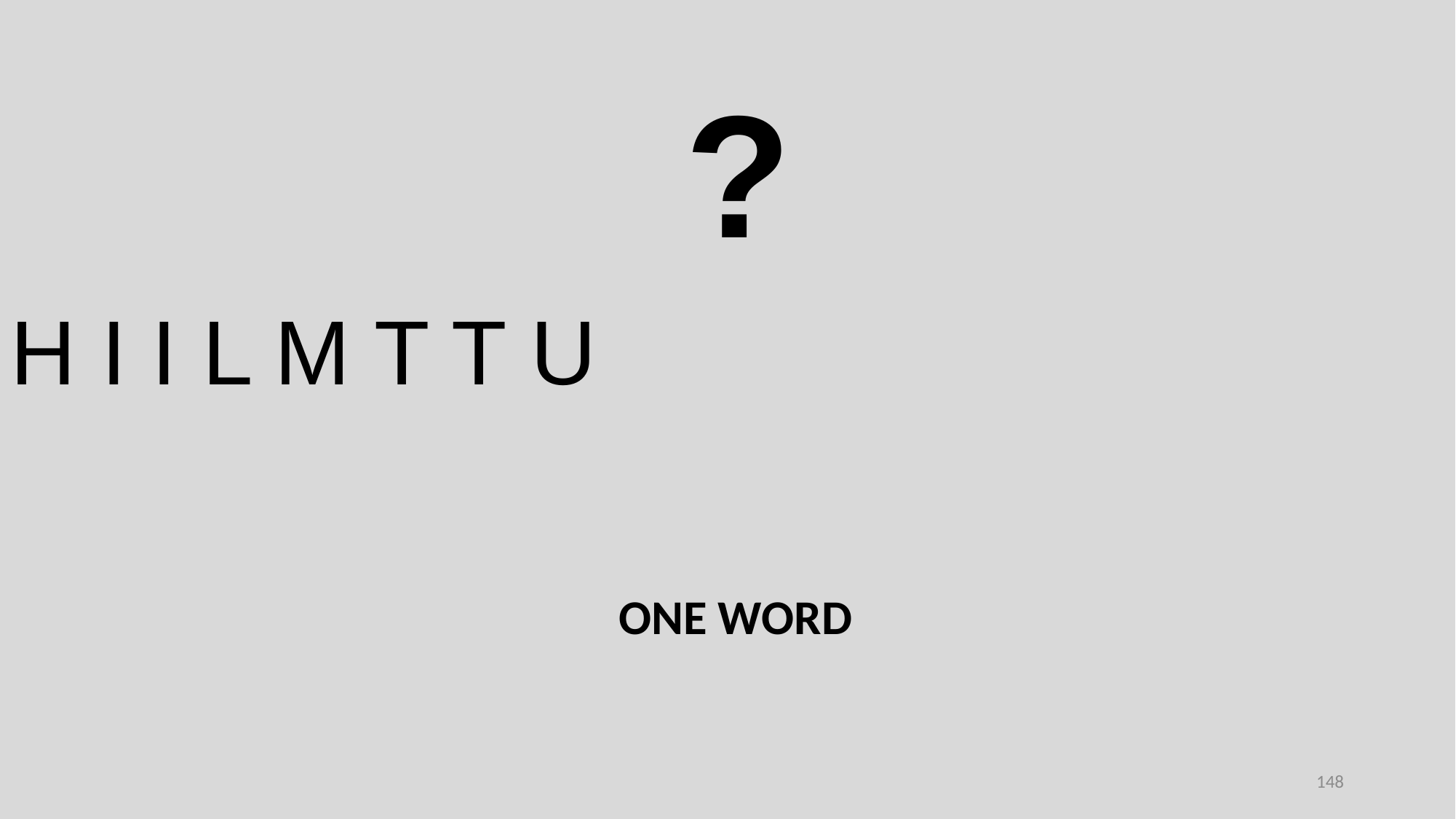

?
H I I L M T T U
ONE WORD
148